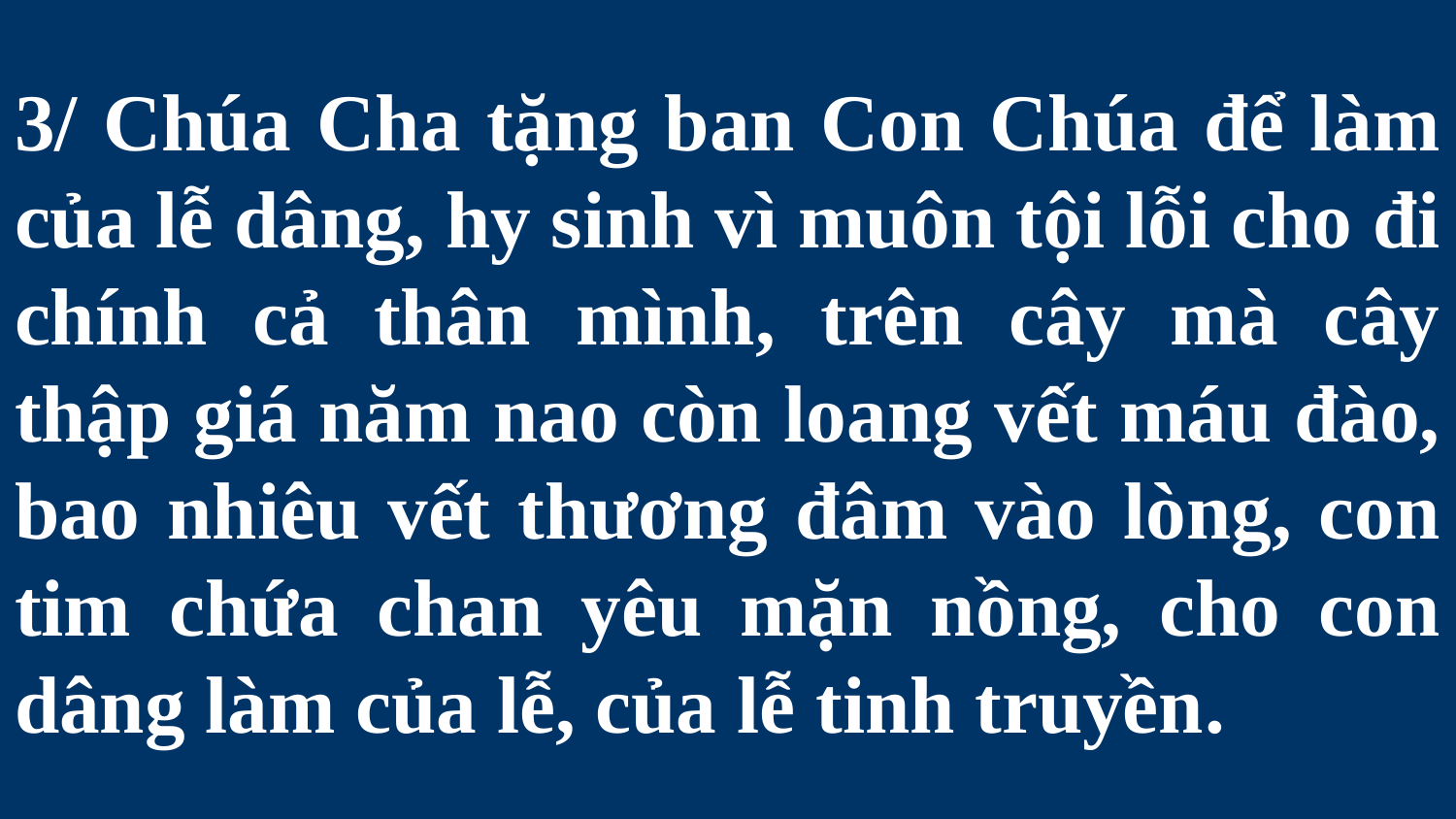

# 3/ Chúa Cha tặng ban Con Chúa để làm của lễ dâng, hy sinh vì muôn tội lỗi cho đi chính cả thân mình, trên cây mà cây thập giá năm nao còn loang vết máu đào, bao nhiêu vết thương đâm vào lòng, con tim chứa chan yêu mặn nồng, cho con dâng làm của lễ, của lễ tinh truyền.